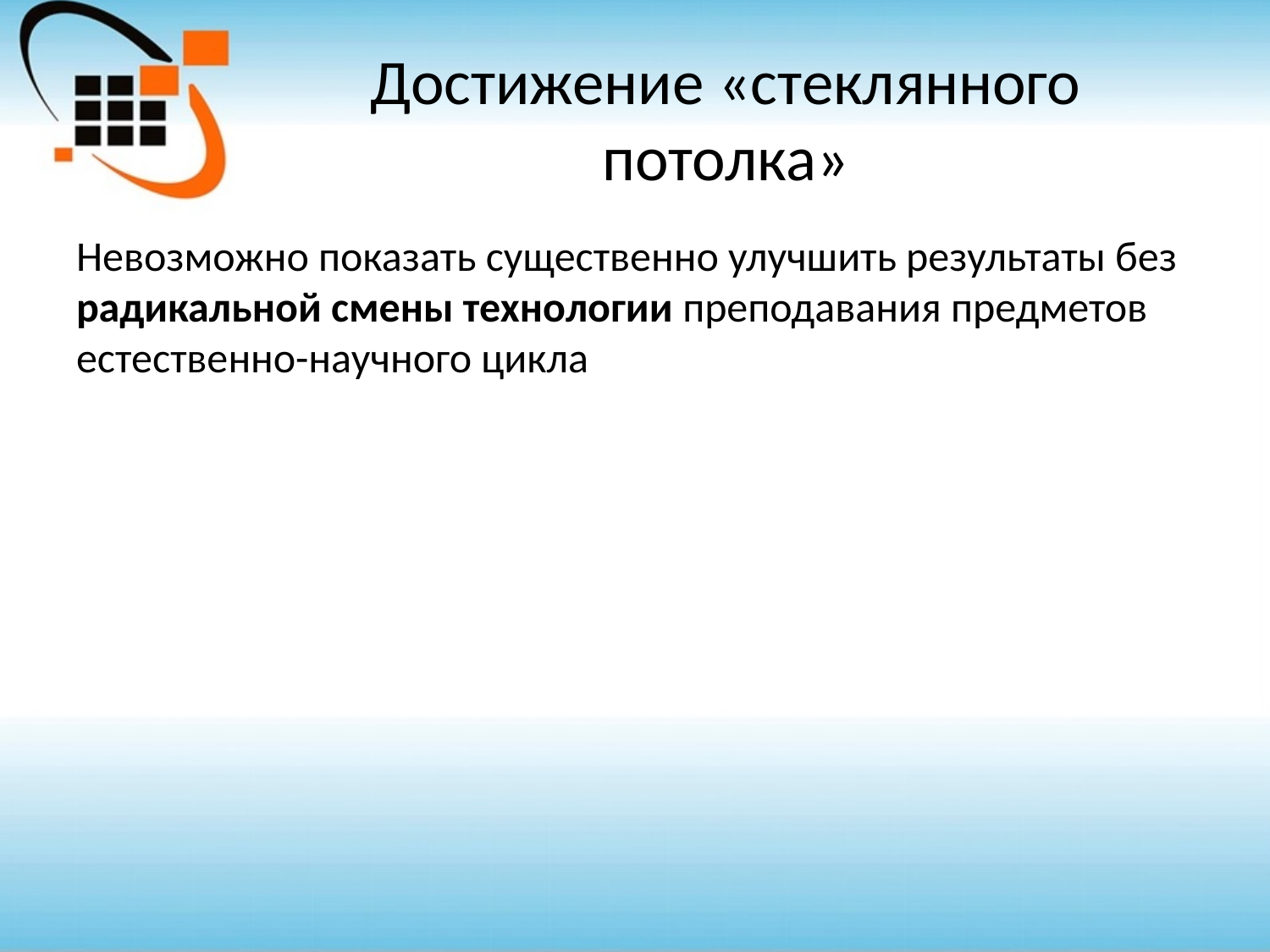

# Достижение «стеклянного потолка»
Невозможно показать существенно улучшить результаты без радикальной смены технологии преподавания предметов естественно-научного цикла